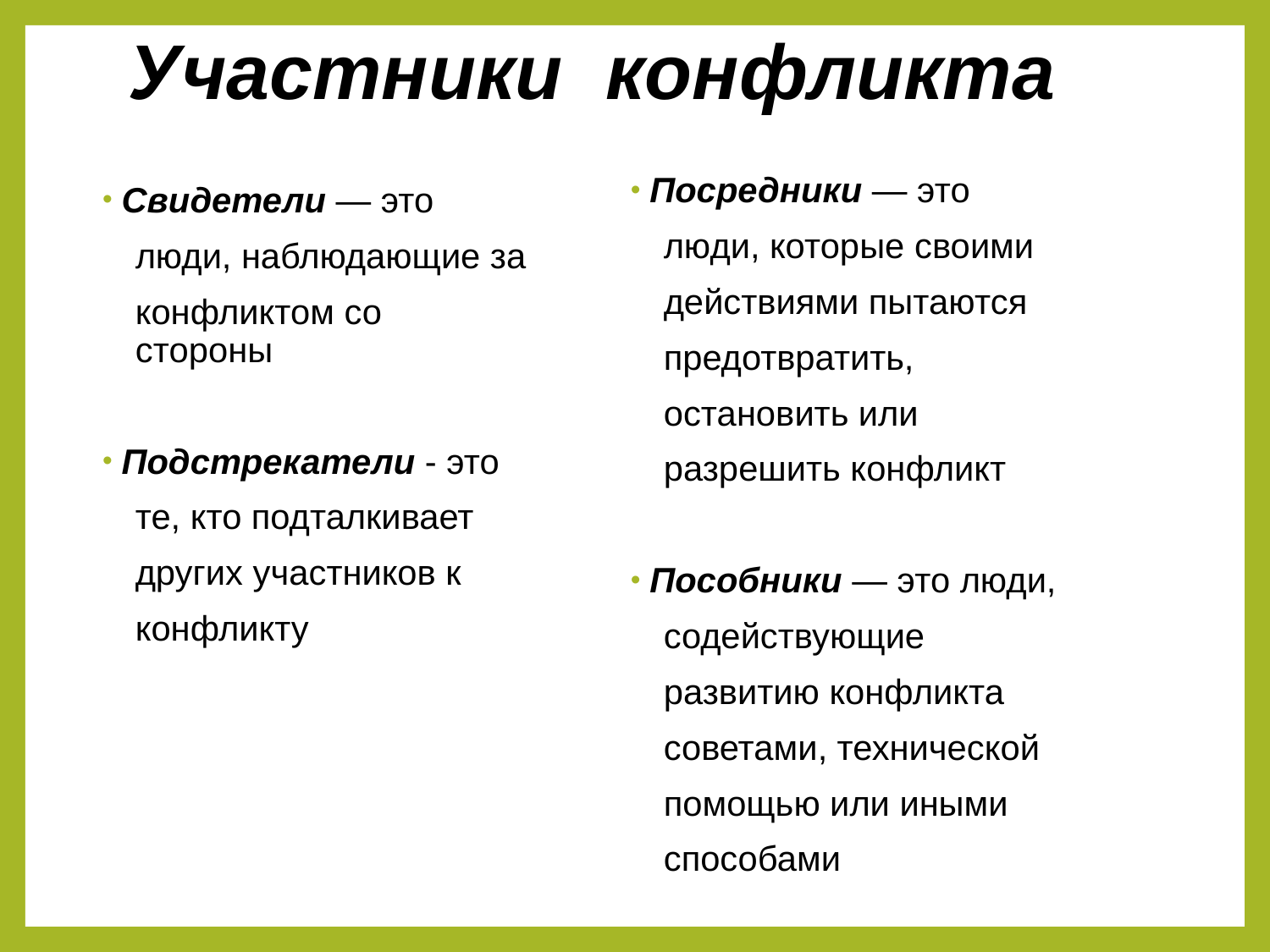

# Участники  конфликта
Посредники — это
люди, которые своими
действиями пытаются
предотвратить,
остановить или
разрешить конфликт

Пособники — это люди,
содействующие
развитию конфликта
советами, технической
помощью или иными
способами

Свидетели — это
люди, наблюдающие за
конфликтом со стороны

Подстрекатели - это
те, кто подталкивает
других участников к
конфликту